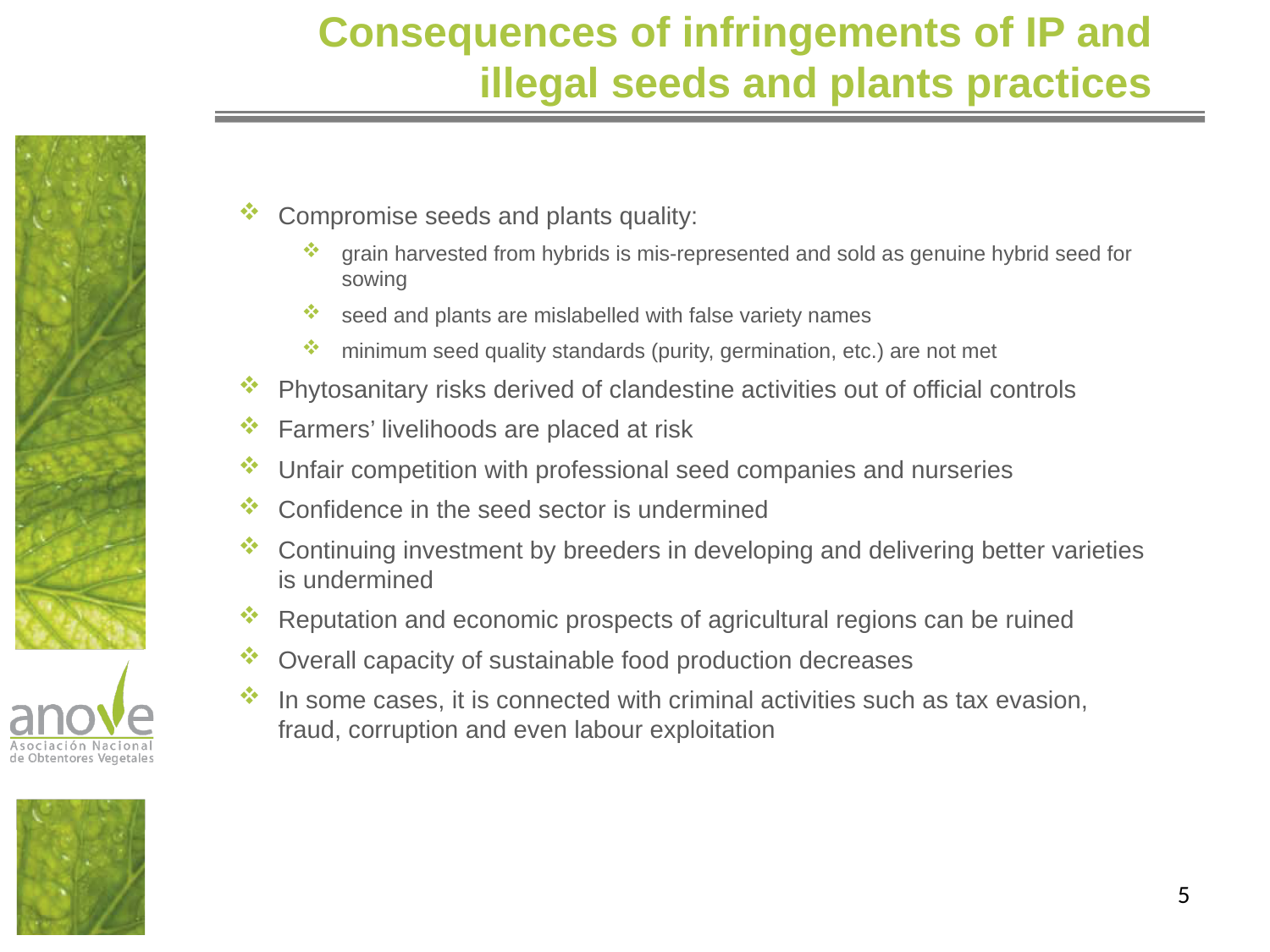

Consequences of infringements of IP and illegal seeds and plants practices
Compromise seeds and plants quality:
grain harvested from hybrids is mis-represented and sold as genuine hybrid seed for sowing
seed and plants are mislabelled with false variety names
minimum seed quality standards (purity, germination, etc.) are not met
Phytosanitary risks derived of clandestine activities out of official controls
Farmers’ livelihoods are placed at risk
Unfair competition with professional seed companies and nurseries
Confidence in the seed sector is undermined
Continuing investment by breeders in developing and delivering better varieties is undermined
Reputation and economic prospects of agricultural regions can be ruined
Overall capacity of sustainable food production decreases
In some cases, it is connected with criminal activities such as tax evasion, fraud, corruption and even labour exploitation

5